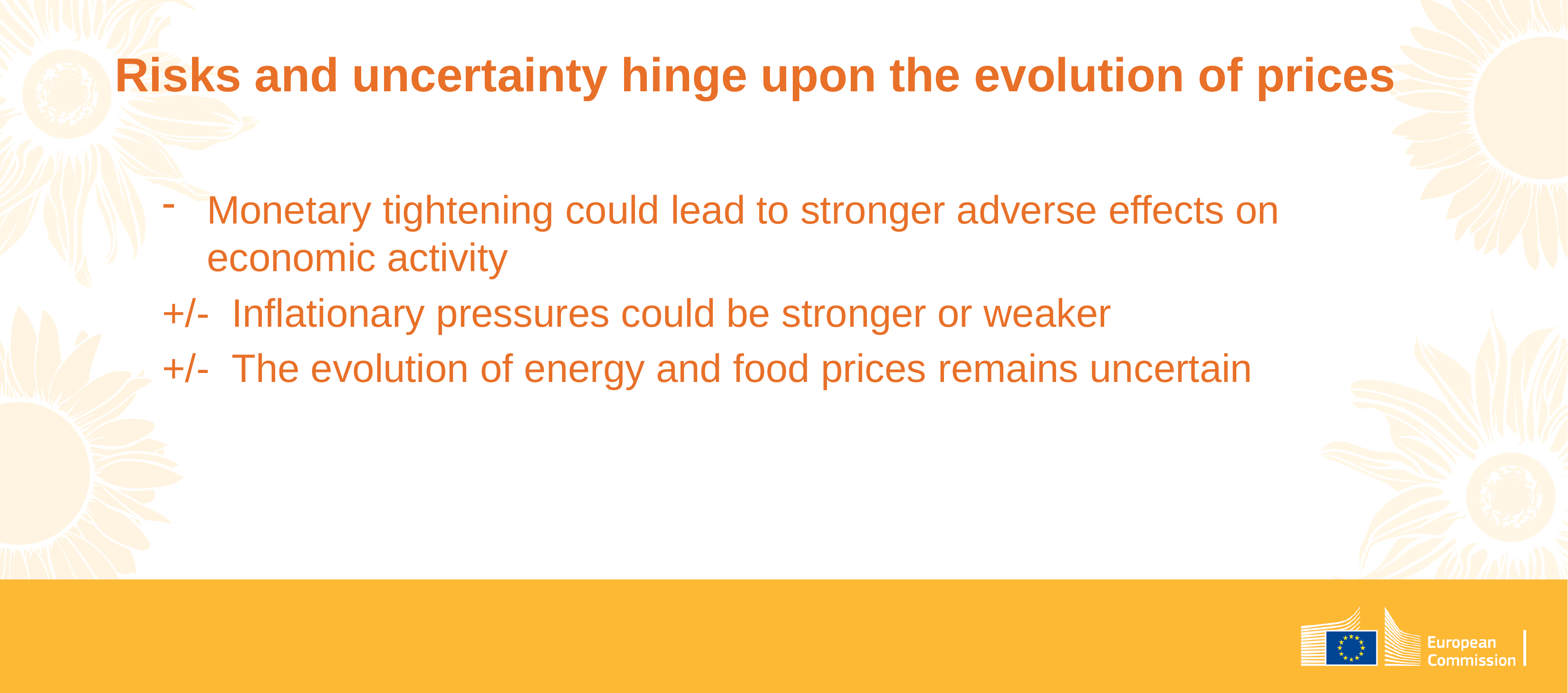

Risks and uncertainty hinge upon the evolution of prices
Monetary tightening could lead to stronger adverse effects on economic activity
+/-  Inflationary pressures could be stronger or weaker
+/-  The evolution of energy and food prices remains uncertain